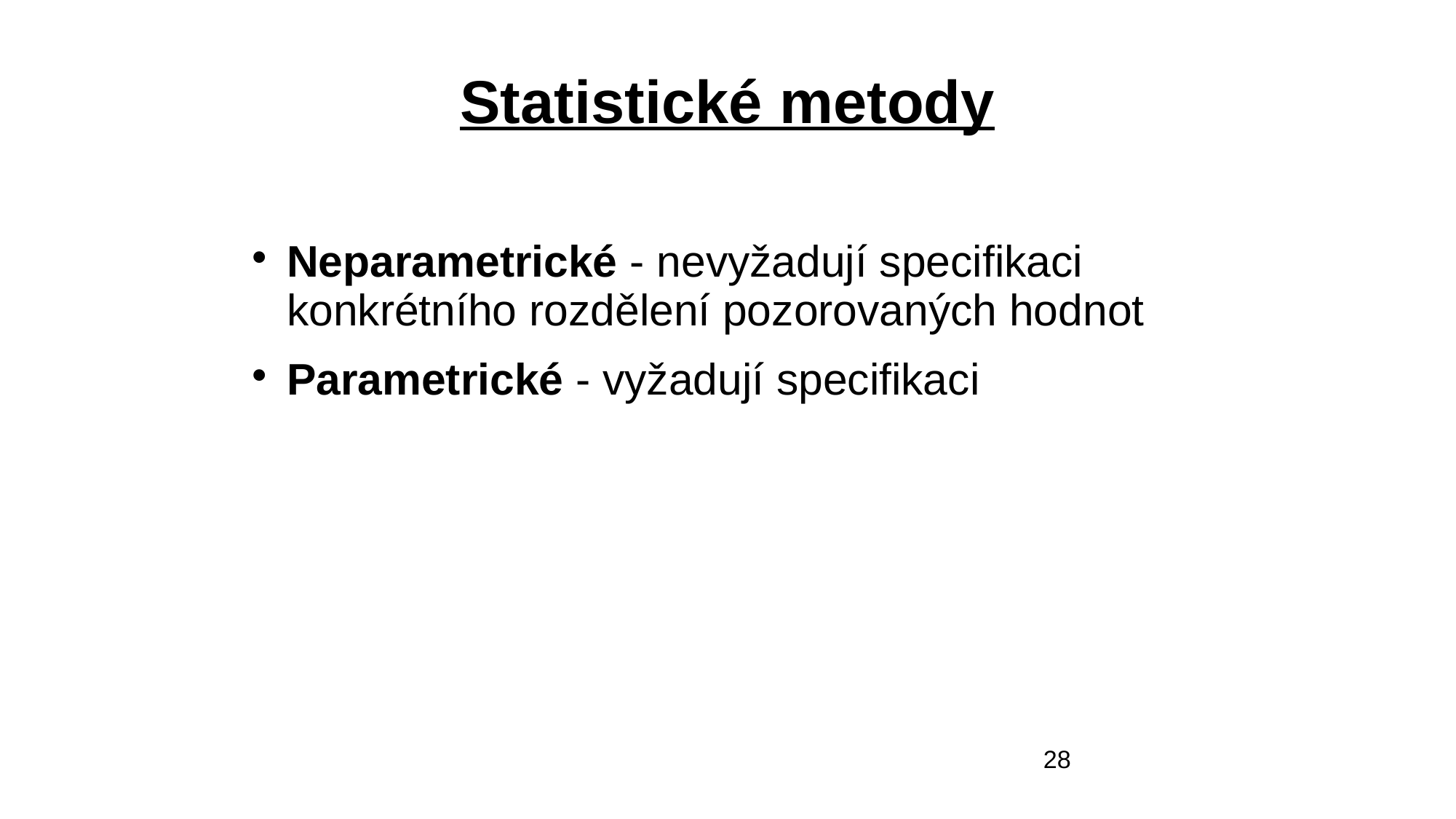

# Statistické metody
Neparametrické - nevyžadují specifikaci konkrétního rozdělení pozorovaných hodnot
Parametrické - vyžadují specifikaci
28